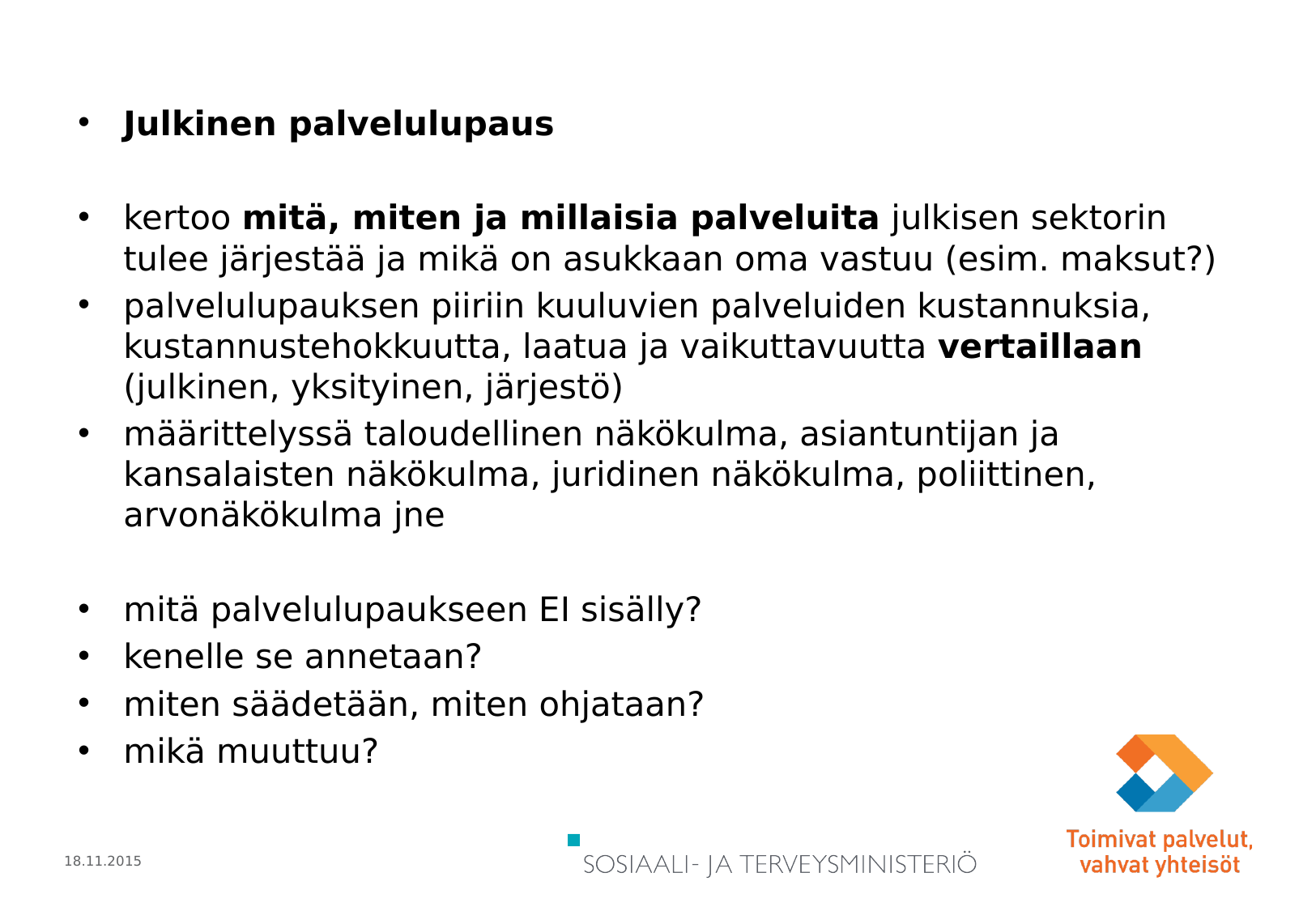

#
Julkinen palvelulupaus

kertoo mitä, miten ja millaisia palveluita julkisen sektorin tulee järjestää ja mikä on asukkaan oma vastuu (esim. maksut?)
palvelulupauksen piiriin kuuluvien palveluiden kustannuksia, kustannustehokkuutta, laatua ja vaikuttavuutta vertaillaan (julkinen, yksityinen, järjestö)
määrittelyssä taloudellinen näkökulma, asiantuntijan ja kansalaisten näkökulma, juridinen näkökulma, poliittinen,  arvonäkökulma jne

mitä palvelulupaukseen EI sisälly?
kenelle se annetaan?
miten säädetään, miten ohjataan?
mikä muuttuu?